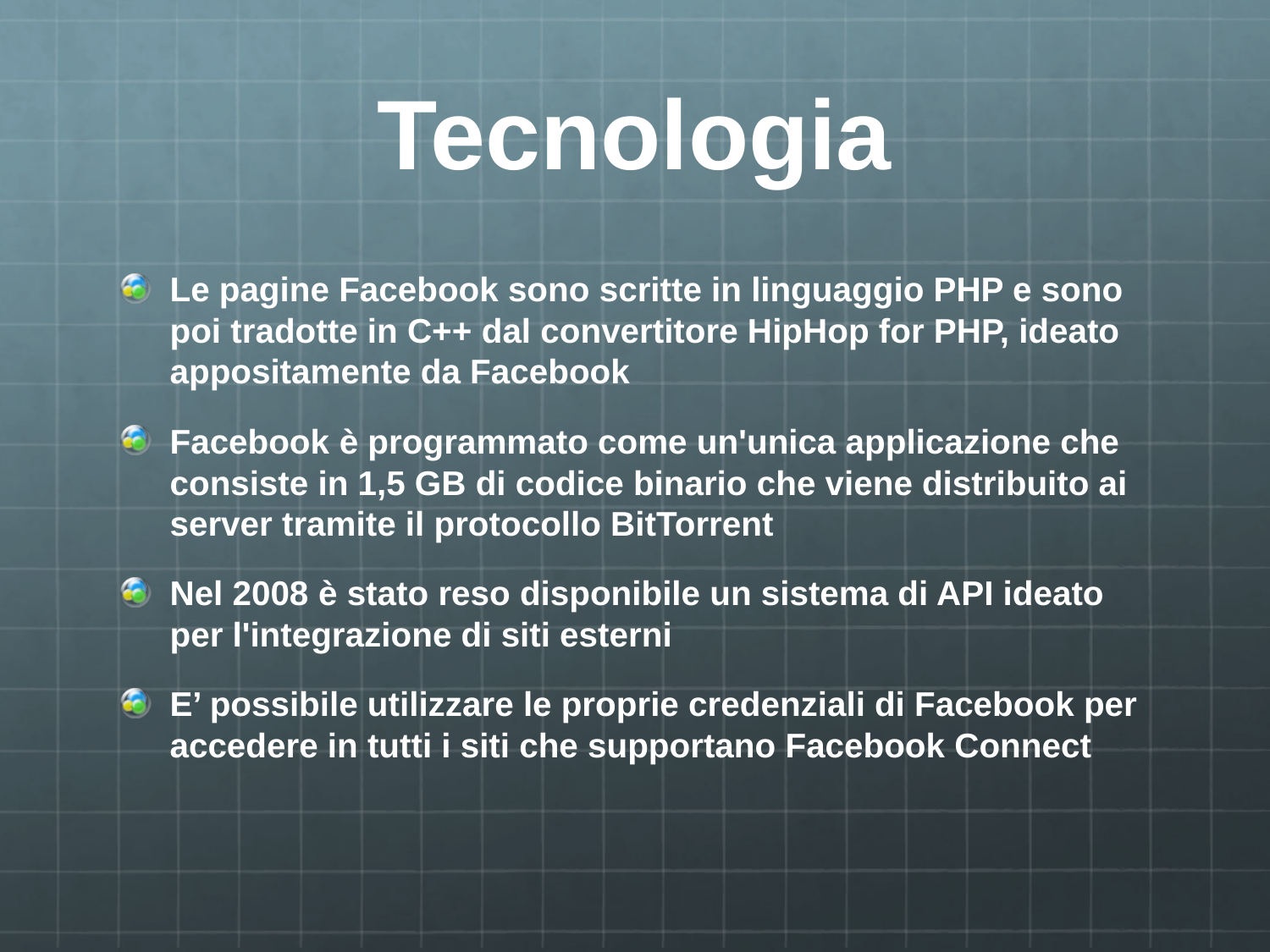

# Tecnologia
Le pagine Facebook sono scritte in linguaggio PHP e sono poi tradotte in C++ dal convertitore HipHop for PHP, ideato appositamente da Facebook
Facebook è programmato come un'unica applicazione che consiste in 1,5 GB di codice binario che viene distribuito ai server tramite il protocollo BitTorrent
Nel 2008 è stato reso disponibile un sistema di API ideato per l'integrazione di siti esterni
E’ possibile utilizzare le proprie credenziali di Facebook per accedere in tutti i siti che supportano Facebook Connect